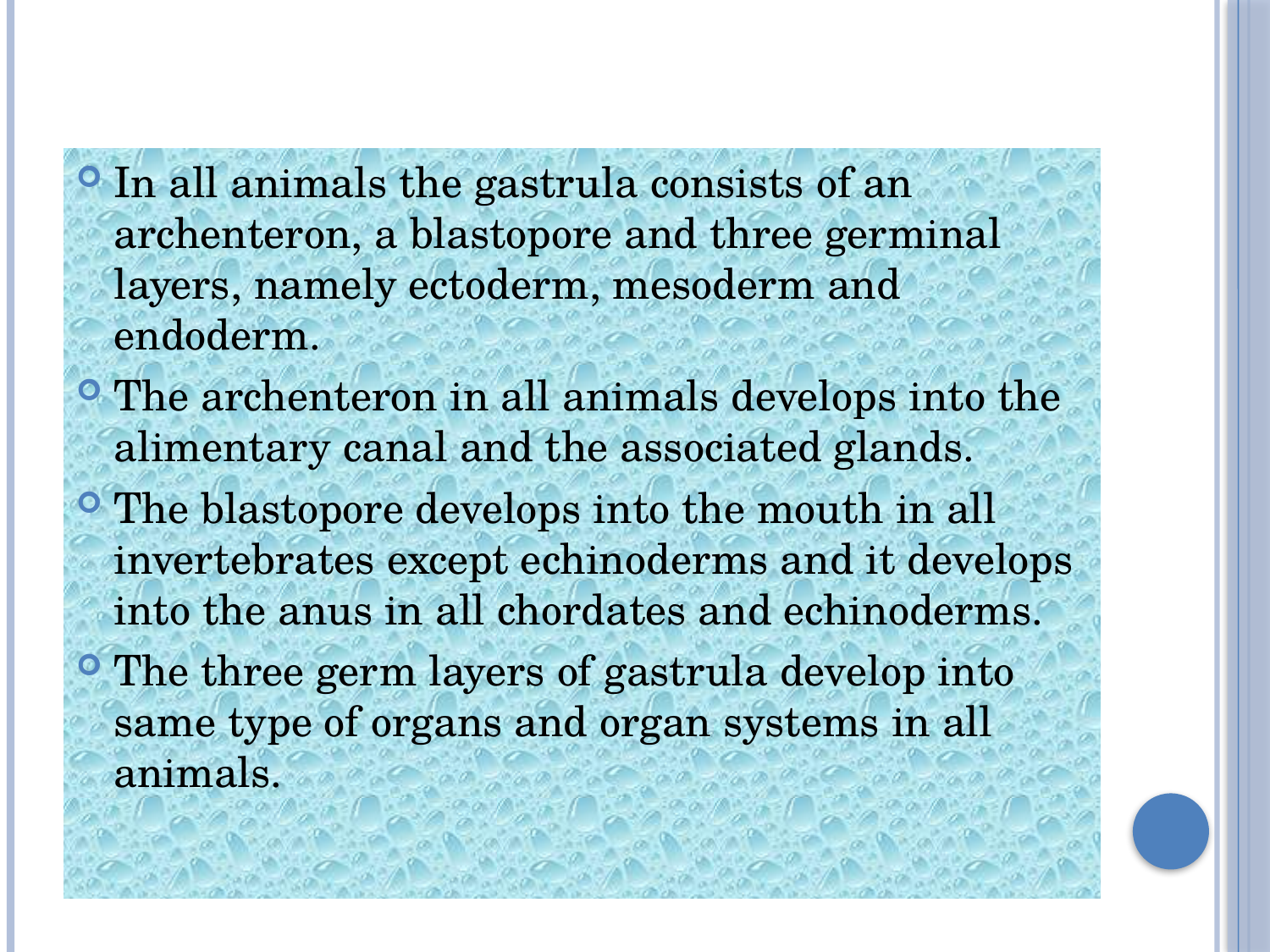

#
In all animals the gastrula consists of an archenteron, a blastopore and three germinal layers, namely ectoderm, mesoderm and endoderm.
The archenteron in all animals develops into the alimentary canal and the associated glands.
The blastopore develops into the mouth in all invertebrates except echinoderms and it develops into the anus in all chordates and echinoderms.
The three germ layers of gastrula develop into same type of organs and organ systems in all animals.